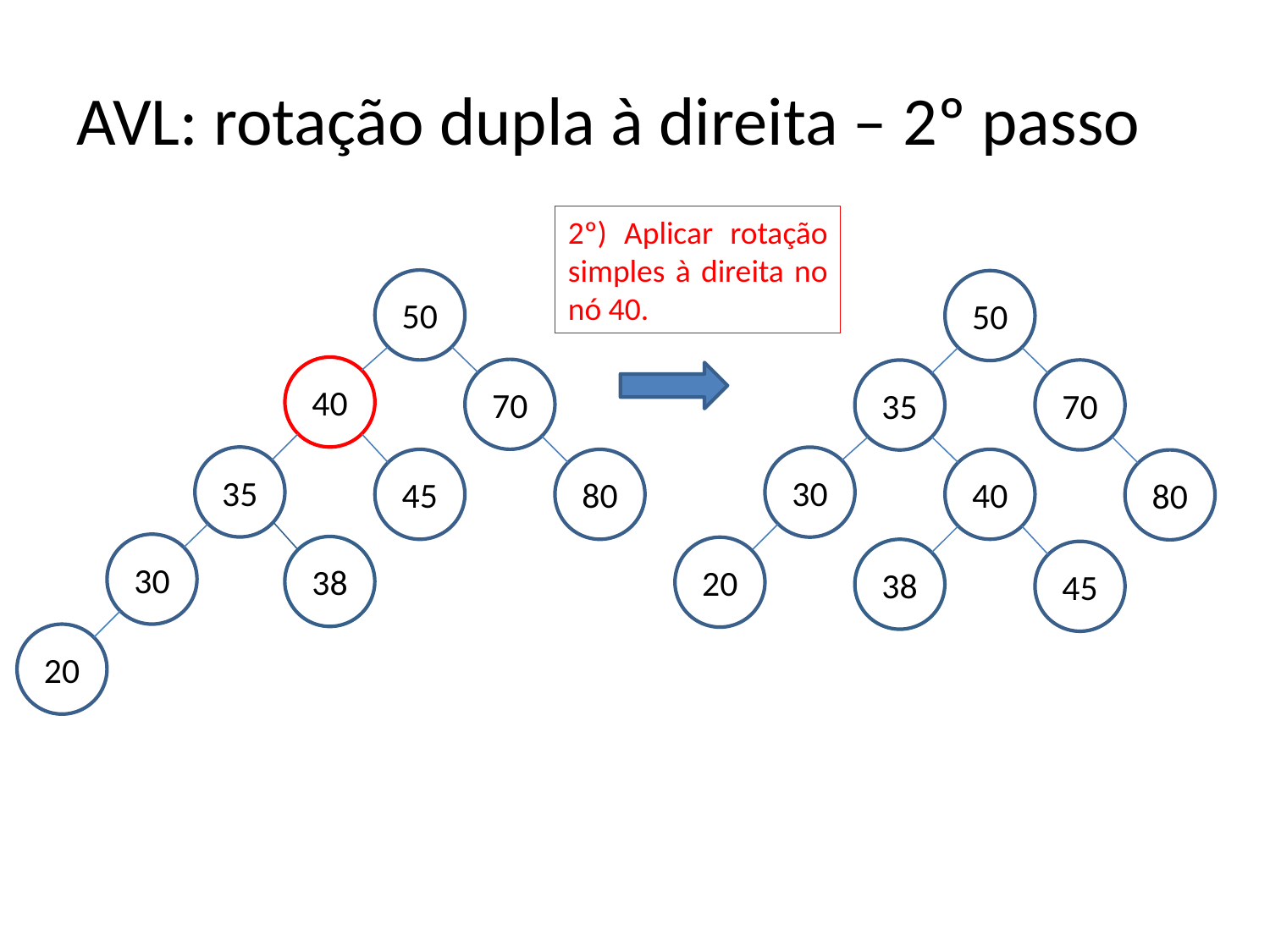

# AVL: rotação dupla à direita – 2º passo
2º) Aplicar rotação simples à direita no nó 40.
50
50
40
70
70
35

35
30
40
45
80
80
30
38
20
38
45
20